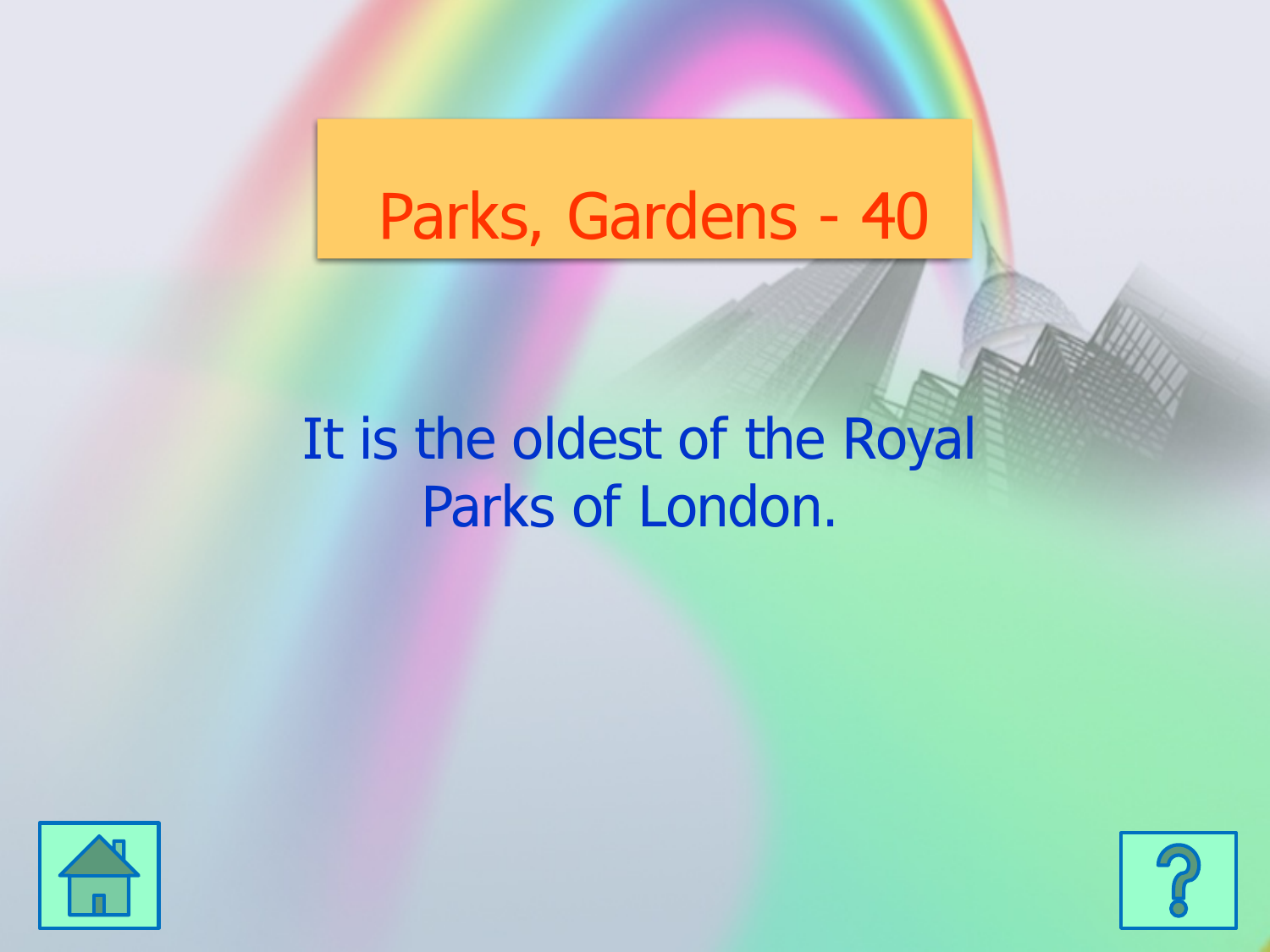

Kultur - 40

  Parks, Gardens - 40
It is the oldest of the Royal Parks of London.